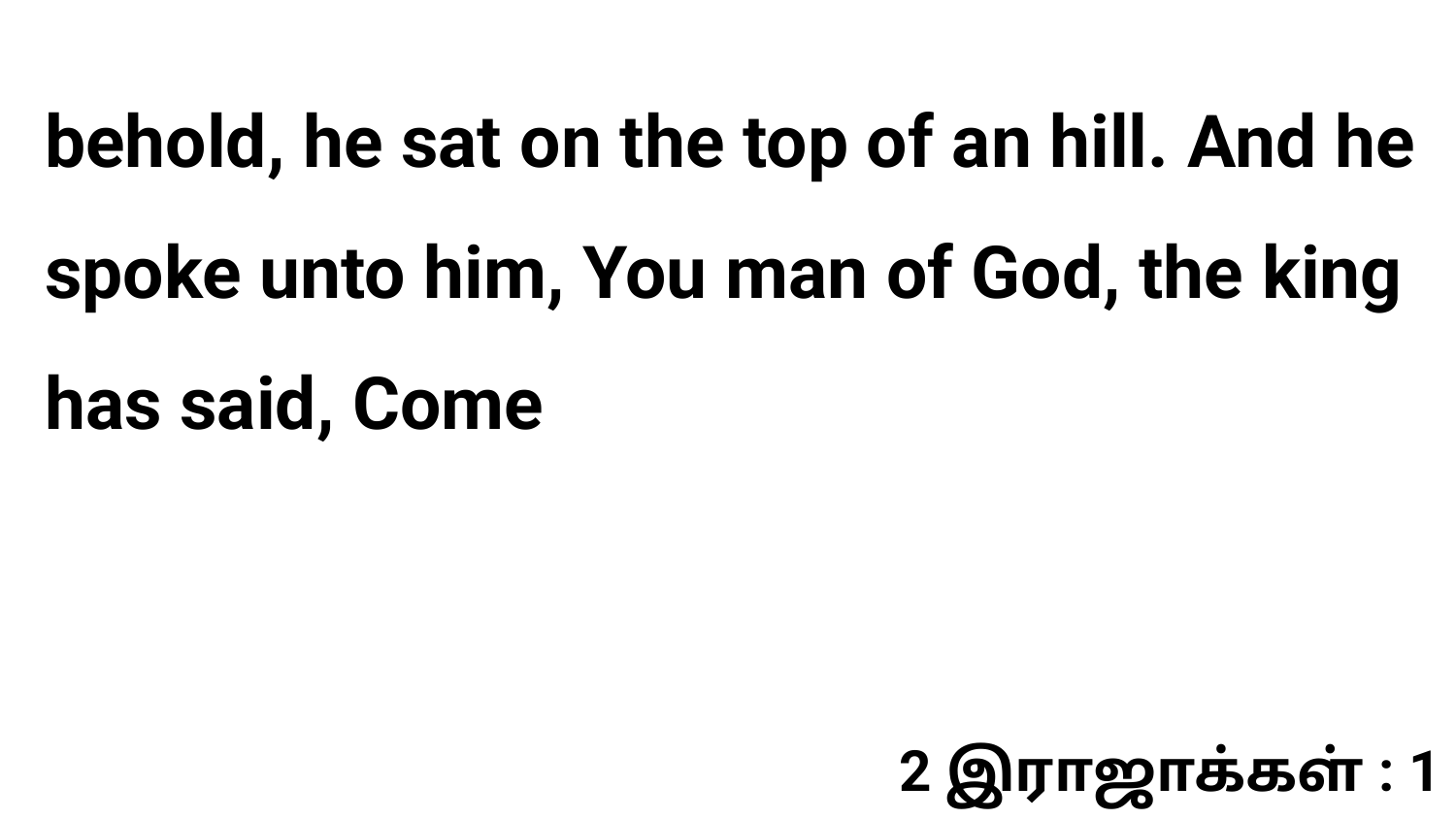

behold, he sat on the top of an hill. And he spoke unto him, You man of God, the king has said, Come
2 இராஜாக்கள் : 1